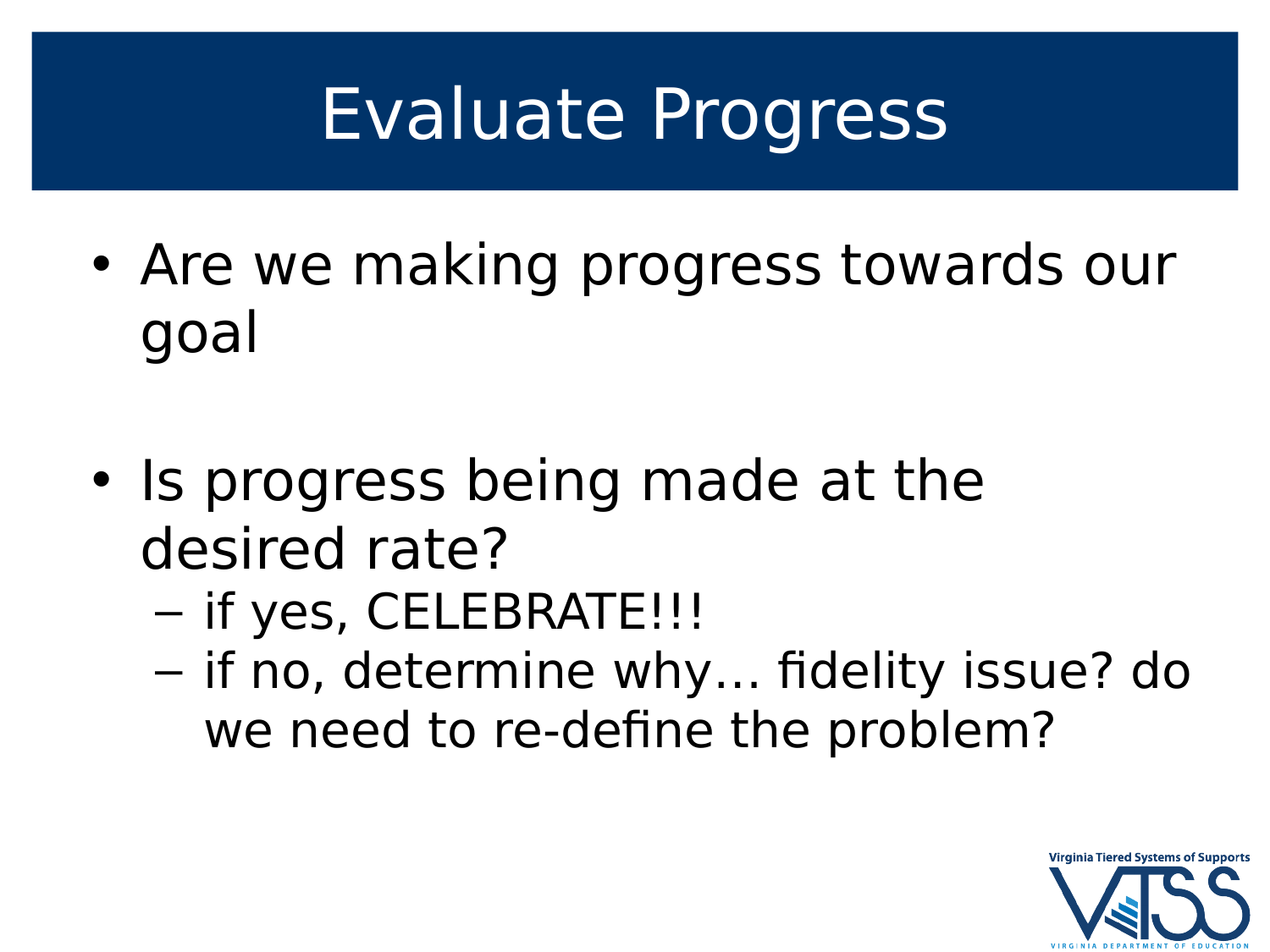

# Evaluate Progress
Are we making progress towards our goal

Is progress being made at the desired rate?
if yes, CELEBRATE!!!
if no, determine why… fidelity issue? do we need to re-define the problem?